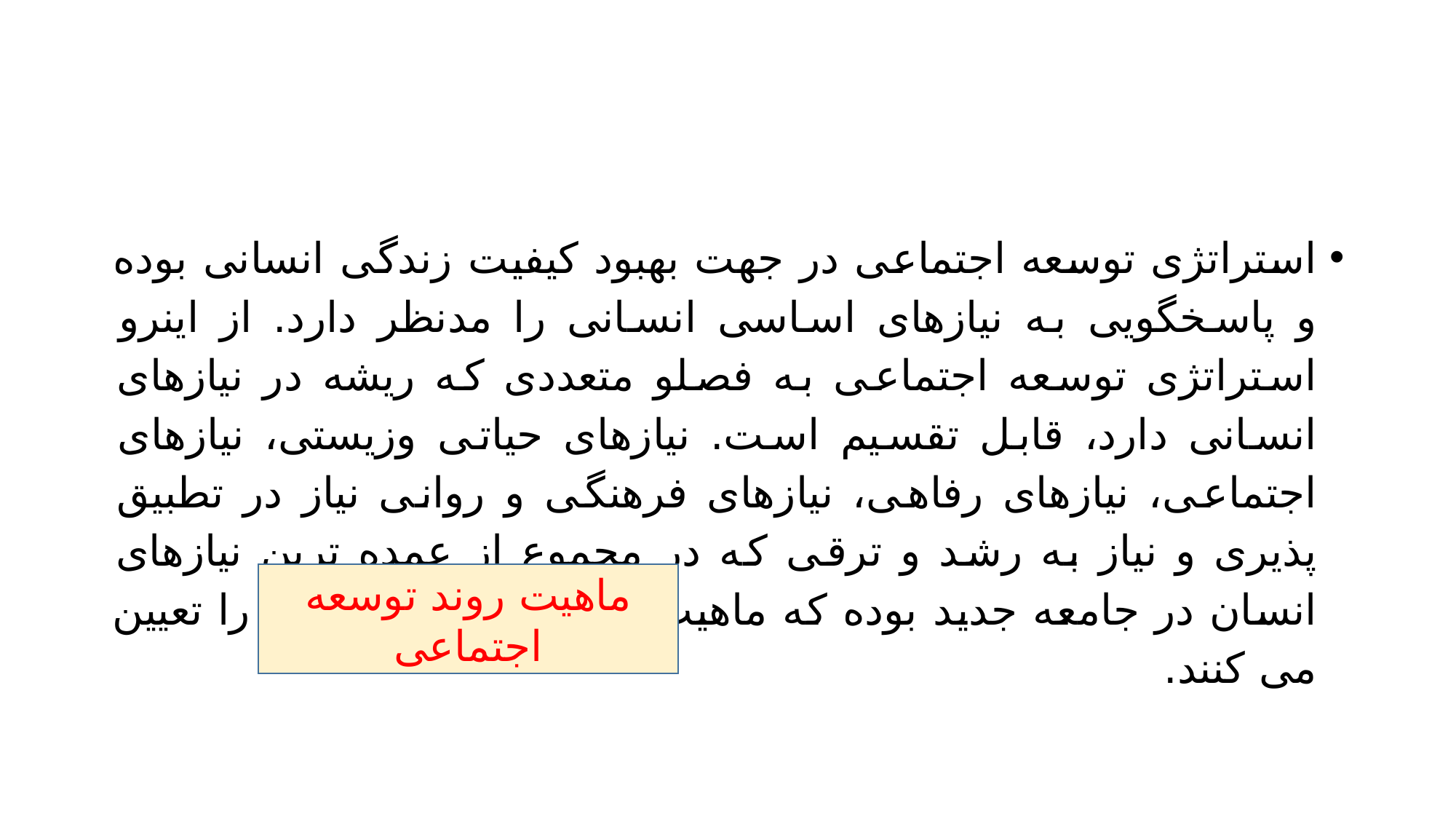

#
استراتژی توسعه اجتماعی در جهت بهبود کیفیت زندگی انسانی بوده و پاسخگویی به نیازهای اساسی انسانی را مدنظر دارد. از اینرو استراتژی توسعه اجتماعی به فصلو متعددی که ریشه در نیازهای انسانی دارد، قابل تقسیم است. نیازهای حیاتی وزیستی، نیازهای اجتماعی، نیازهای رفاهی، نیازهای فرهنگی و روانی نیاز در تطبیق پذیری و نیاز به رشد و ترقی که در مجموع از عمده ترین نیازهای انسان در جامعه جدید بوده که ماهیت روند توسعه اجتماعی را تعیین می کنند.

ماهیت روند توسعه اجتماعی